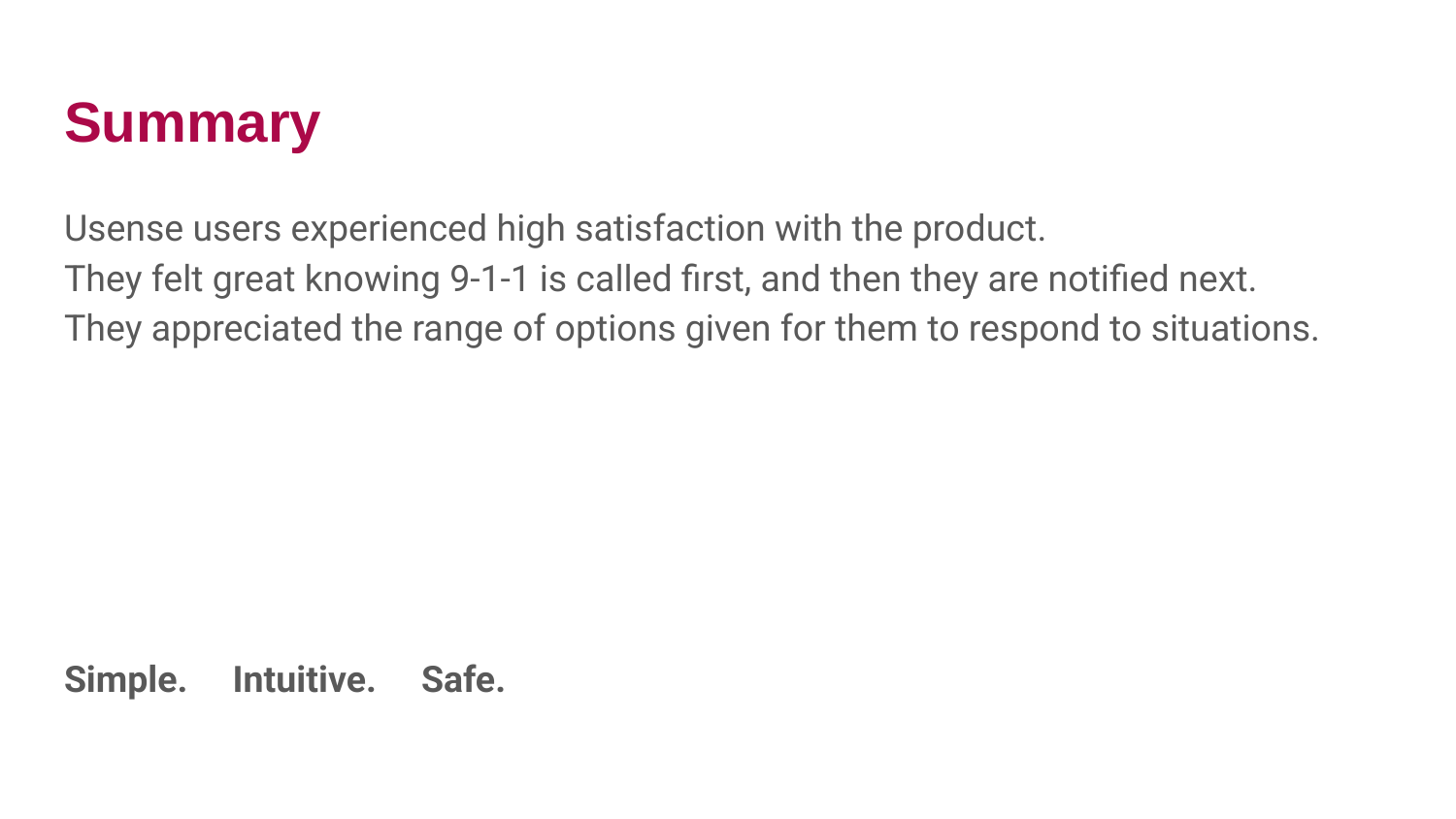

# Summary
Usense users experienced high satisfaction with the product.
They felt great knowing 9-1-1 is called first, and then they are notified next.
They appreciated the range of options given for them to respond to situations.

Simple.     Intuitive.     Safe.